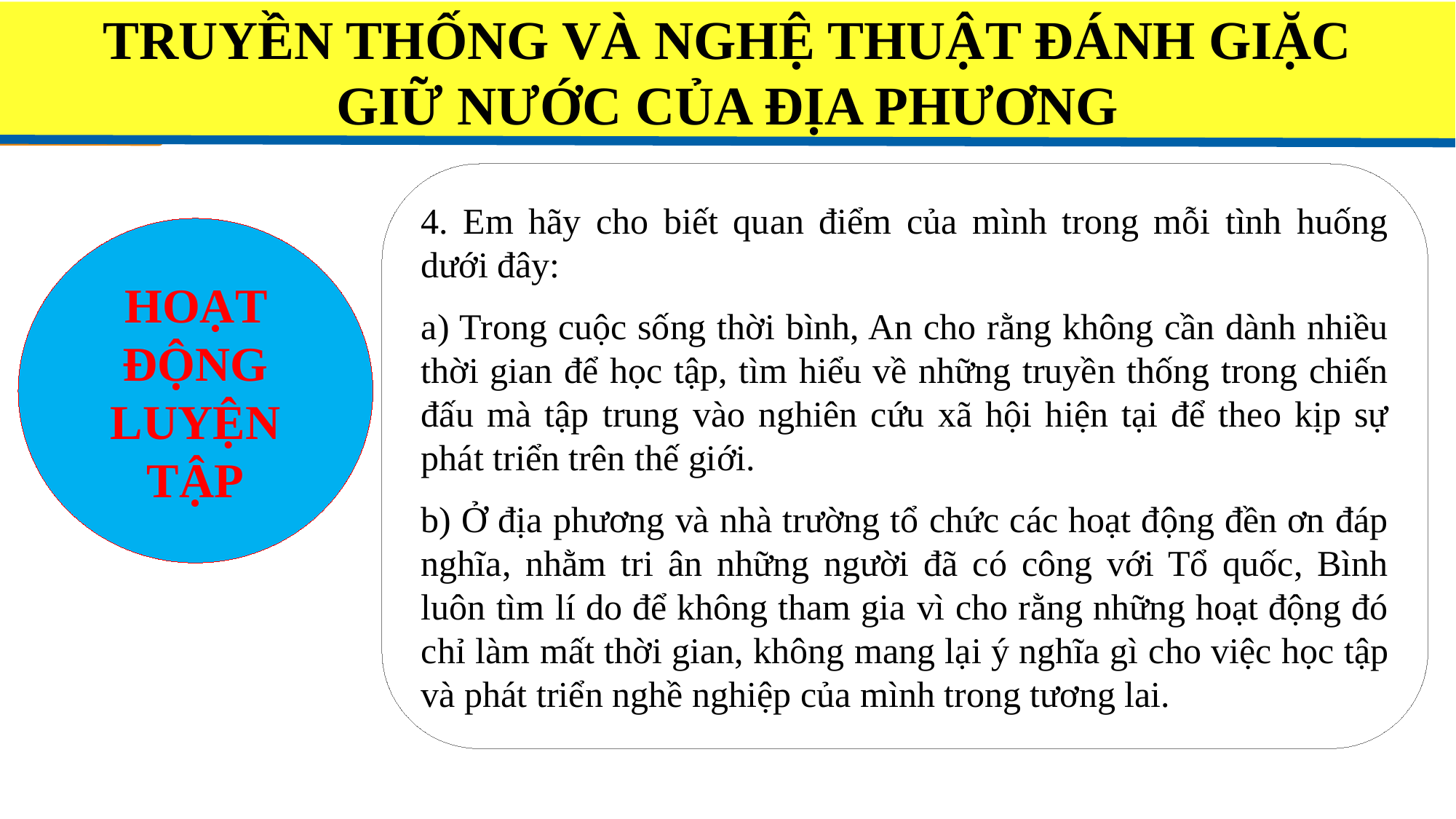

TRUYỀN THỐNG VÀ NGHỆ THUẬT ĐÁNH GIẶC
GIỮ NƯỚC CỦA ĐỊA PHƯƠNG
4. Em hãy cho biết quan điểm của mình trong mỗi tình huống dưới đây:
a) Trong cuộc sống thời bình, An cho rằng không cần dành nhiều thời gian để học tập, tìm hiểu về những truyền thống trong chiến đấu mà tập trung vào nghiên cứu xã hội hiện tại để theo kịp sự phát triển trên thế giới.
b) Ở địa phương và nhà trường tổ chức các hoạt động đền ơn đáp nghĩa, nhằm tri ân những người đã có công với Tổ quốc, Bình luôn tìm lí do để không tham gia vì cho rằng những hoạt động đó chỉ làm mất thời gian, không mang lại ý nghĩa gì cho việc học tập và phát triển nghề nghiệp của mình trong tương lai.
HOẠT ĐỘNG LUYỆN TẬP